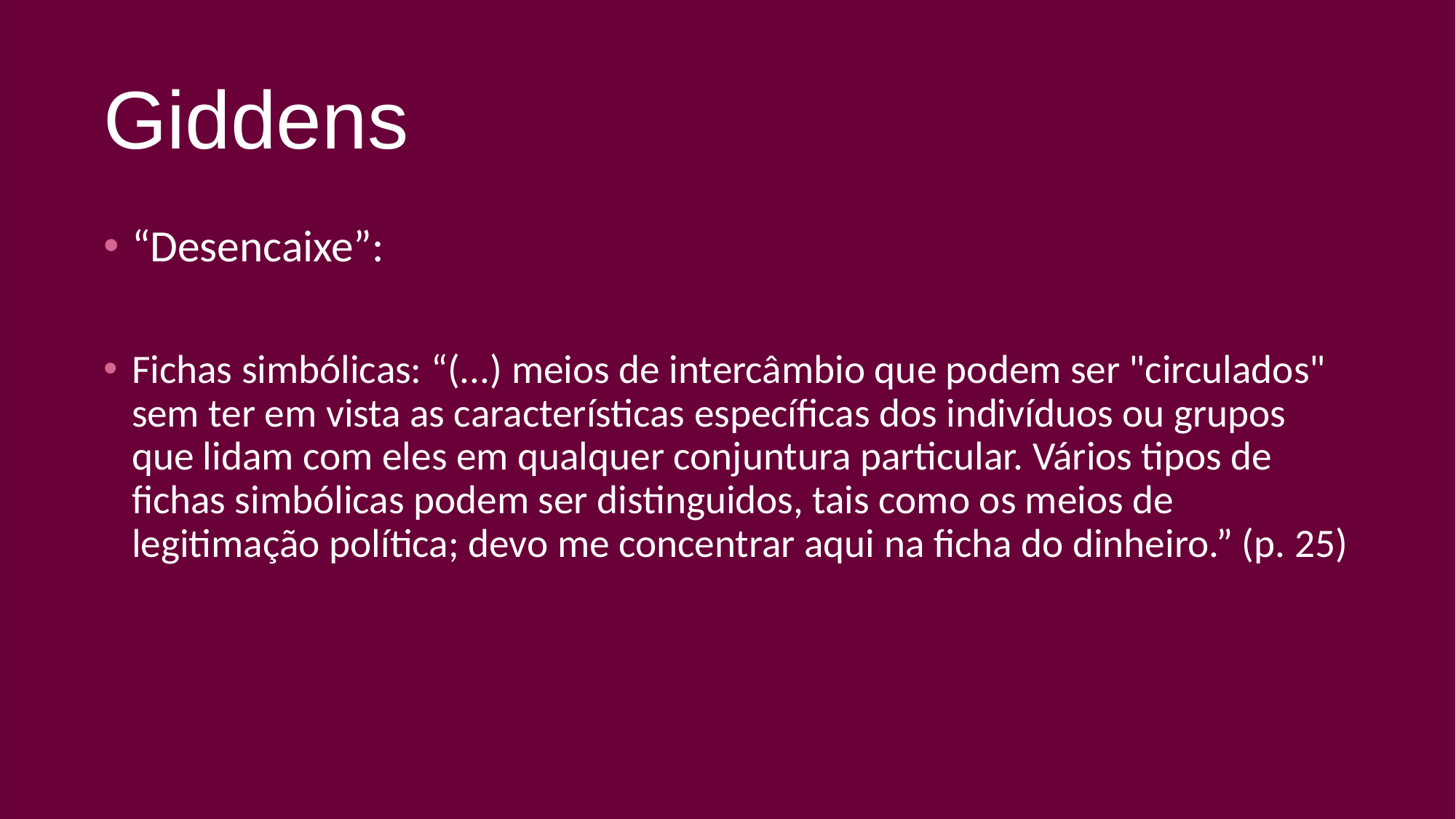

# Giddens
“Desencaixe”:

Fichas simbólicas: “(...) meios de intercâmbio que podem ser "circulados" sem ter em vista as características específicas dos indivíduos ou grupos que lidam com eles em qualquer conjuntura particular. Vários tipos de fichas simbólicas podem ser distinguidos, tais como os meios de legitimação política; devo me concentrar aqui na ficha do dinheiro.” (p. 25)